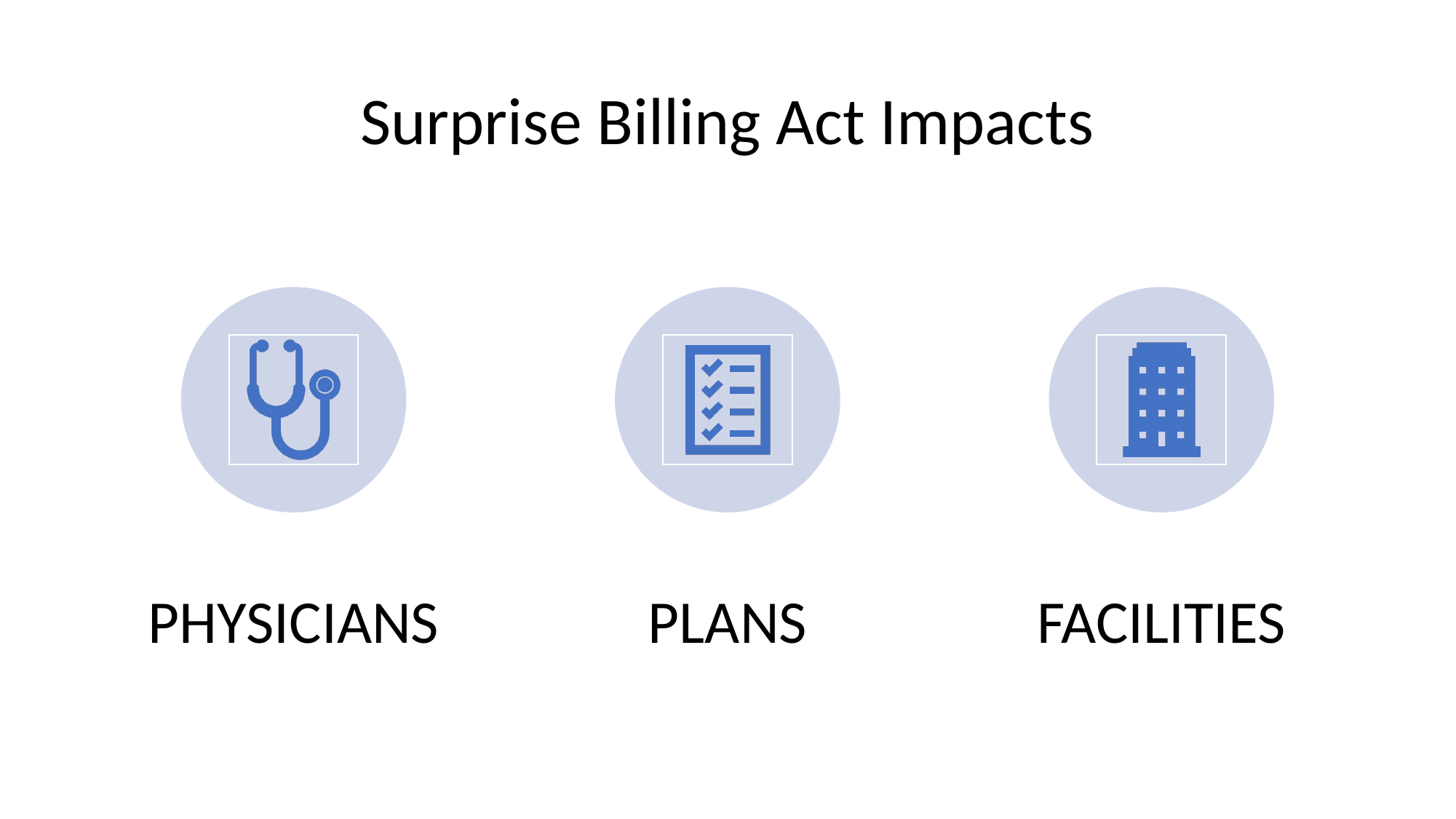

# Surprise Billing Act Impacts
Physicians
Plans
Facilities